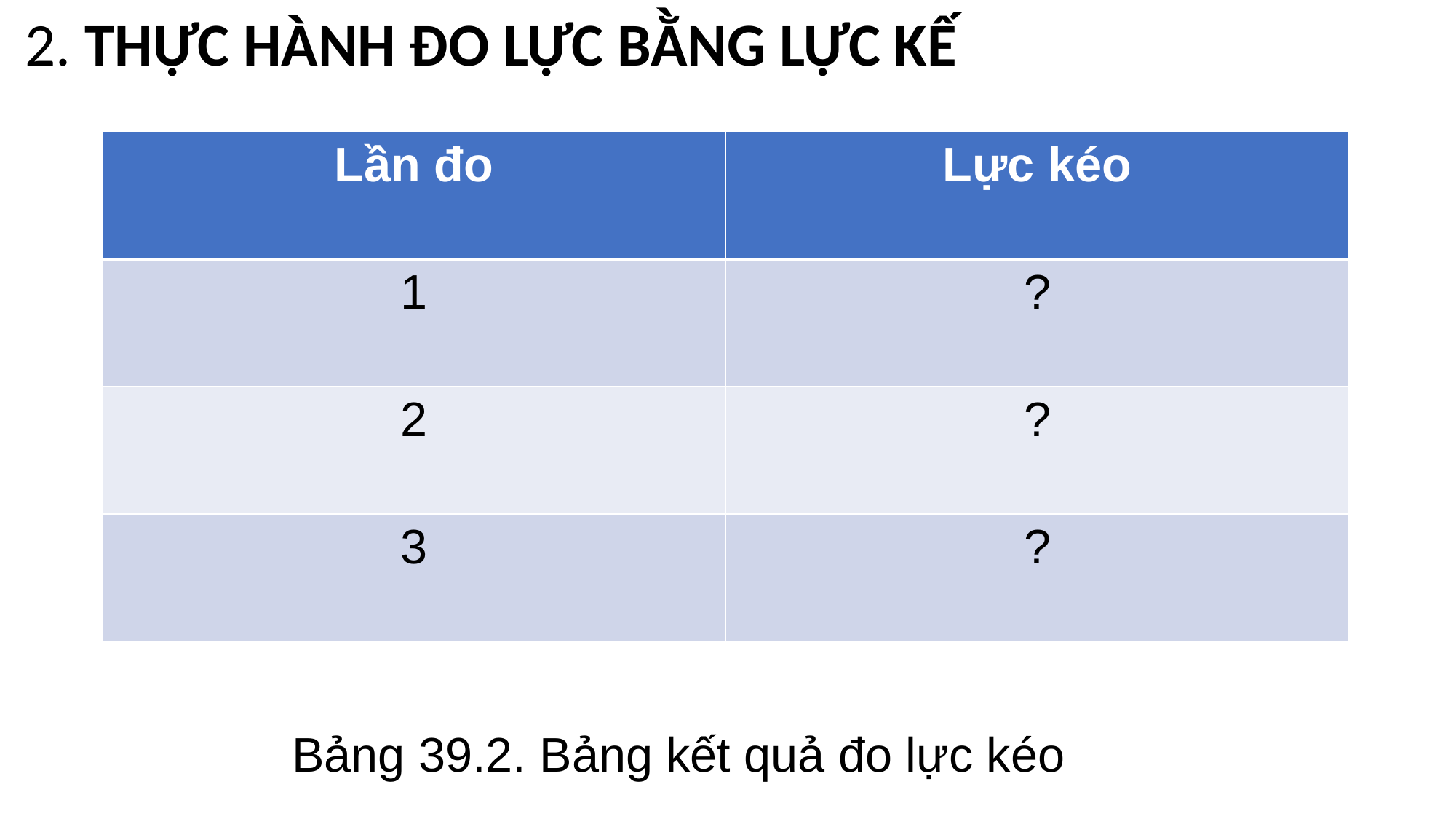

2. THỰC HÀNH ĐO LỰC BẰNG LỰC KẾ
| Lần đo | Lực kéo |
| --- | --- |
| 1 | ? |
| 2 | ? |
| 3 | ? |
Bảng 39.2. Bảng kết quả đo lực kéo